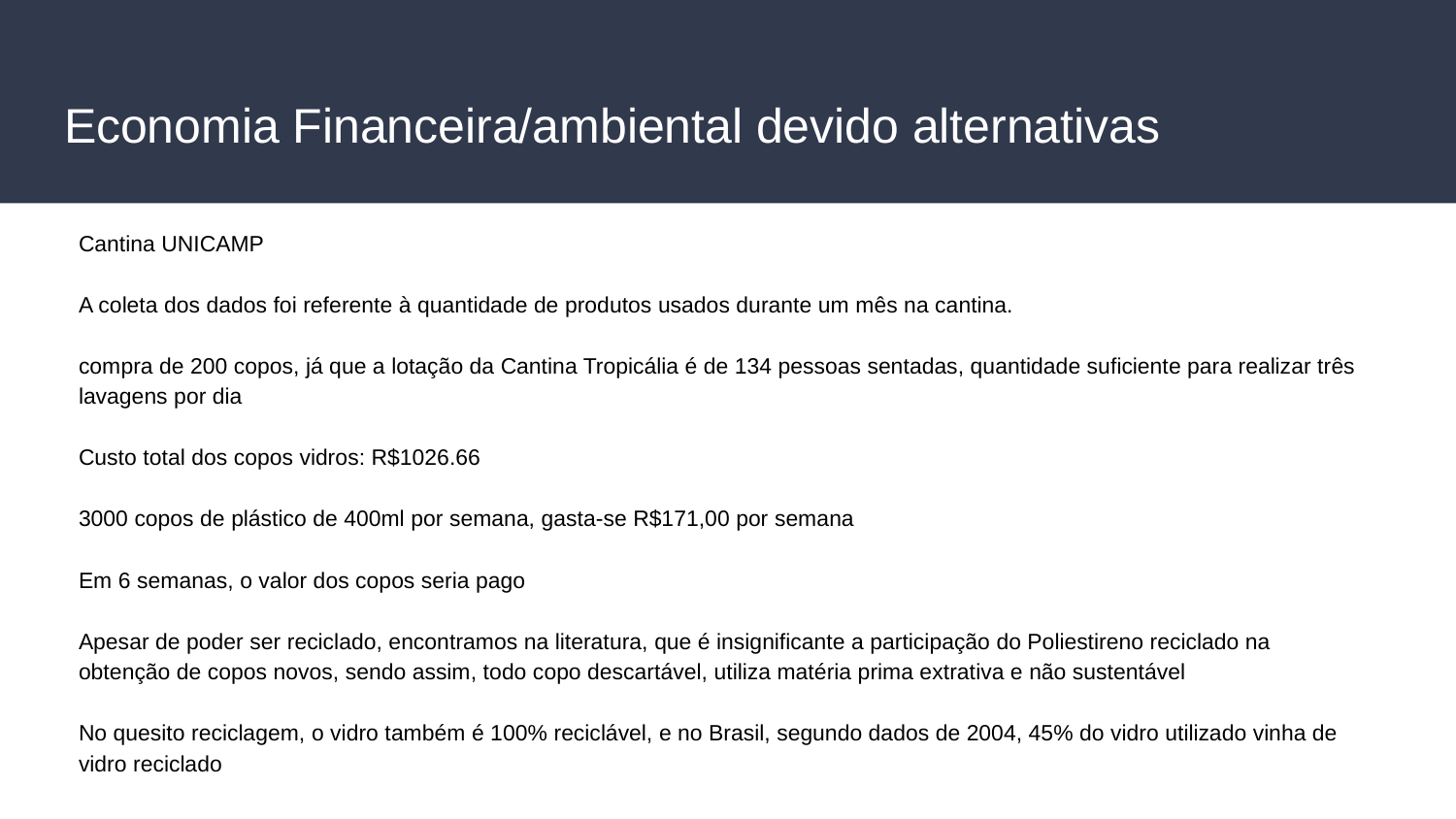

# Economia Financeira/ambiental devido alternativas
Cantina UNICAMP

A coleta dos dados foi referente à quantidade de produtos usados durante um mês na cantina.

compra de 200 copos, já que a lotação da Cantina Tropicália é de 134 pessoas sentadas, quantidade suficiente para realizar três lavagens por dia

Custo total dos copos vidros: R$1026.66

3000 copos de plástico de 400ml por semana, gasta-se R$171,00 por semana

Em 6 semanas, o valor dos copos seria pago

Apesar de poder ser reciclado, encontramos na literatura, que é insignificante a participação do Poliestireno reciclado na obtenção de copos novos, sendo assim, todo copo descartável, utiliza matéria prima extrativa e não sustentável

No quesito reciclagem, o vidro também é 100% reciclável, e no Brasil, segundo dados de 2004, 45% do vidro utilizado vinha de vidro reciclado